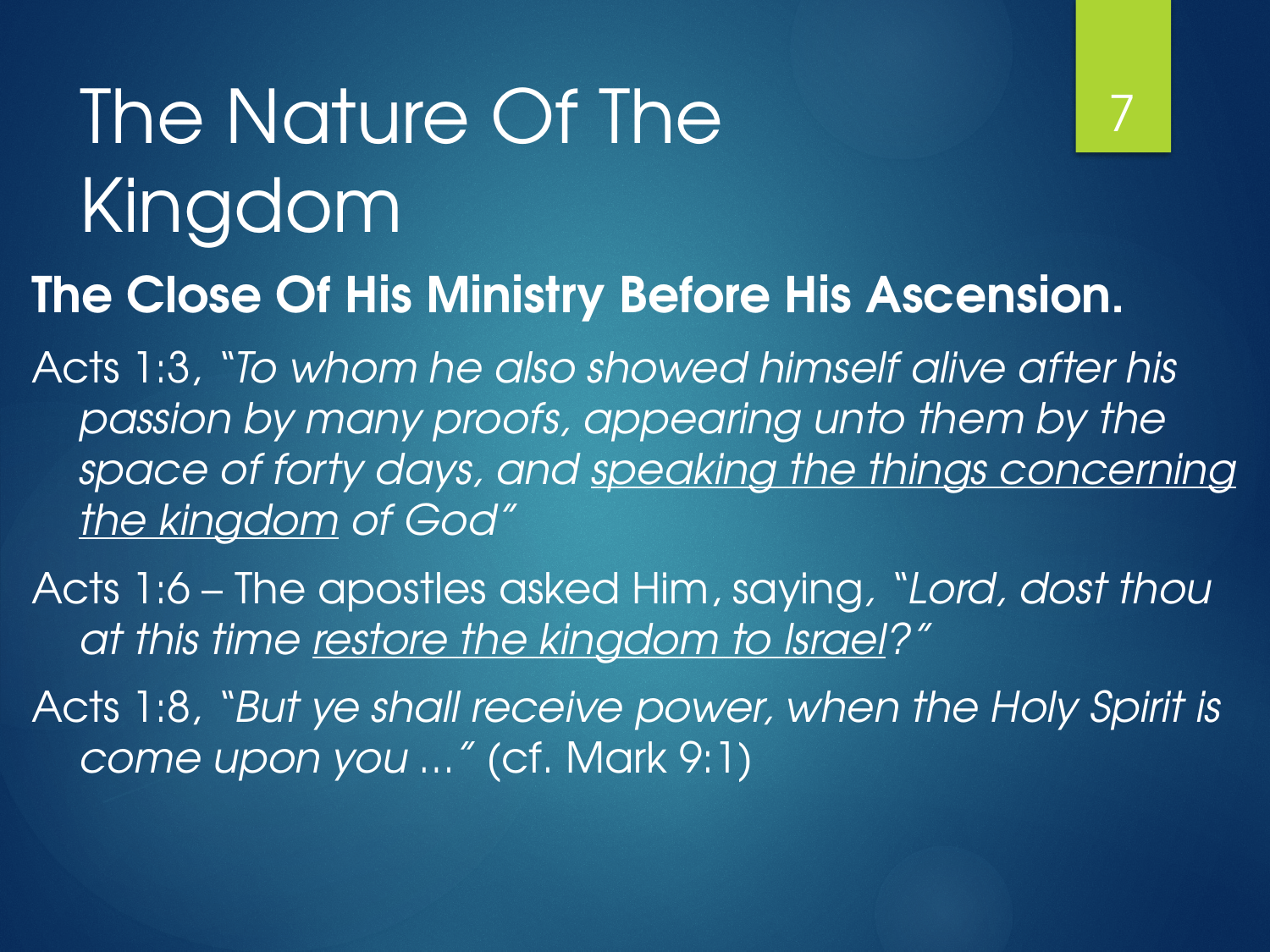

7
# The Nature Of The Kingdom
The Close Of His Ministry Before His Ascension.
Acts 1:3, “To whom he also showed himself alive after his passion by many proofs, appearing unto them by the space of forty days, and speaking the things concerning the kingdom of God”
Acts 1:6 – The apostles asked Him, saying, “Lord, dost thou at this time restore the kingdom to Israel?”
Acts 1:8, “But ye shall receive power, when the Holy Spirit is come upon you …” (cf. Mark 9:1)